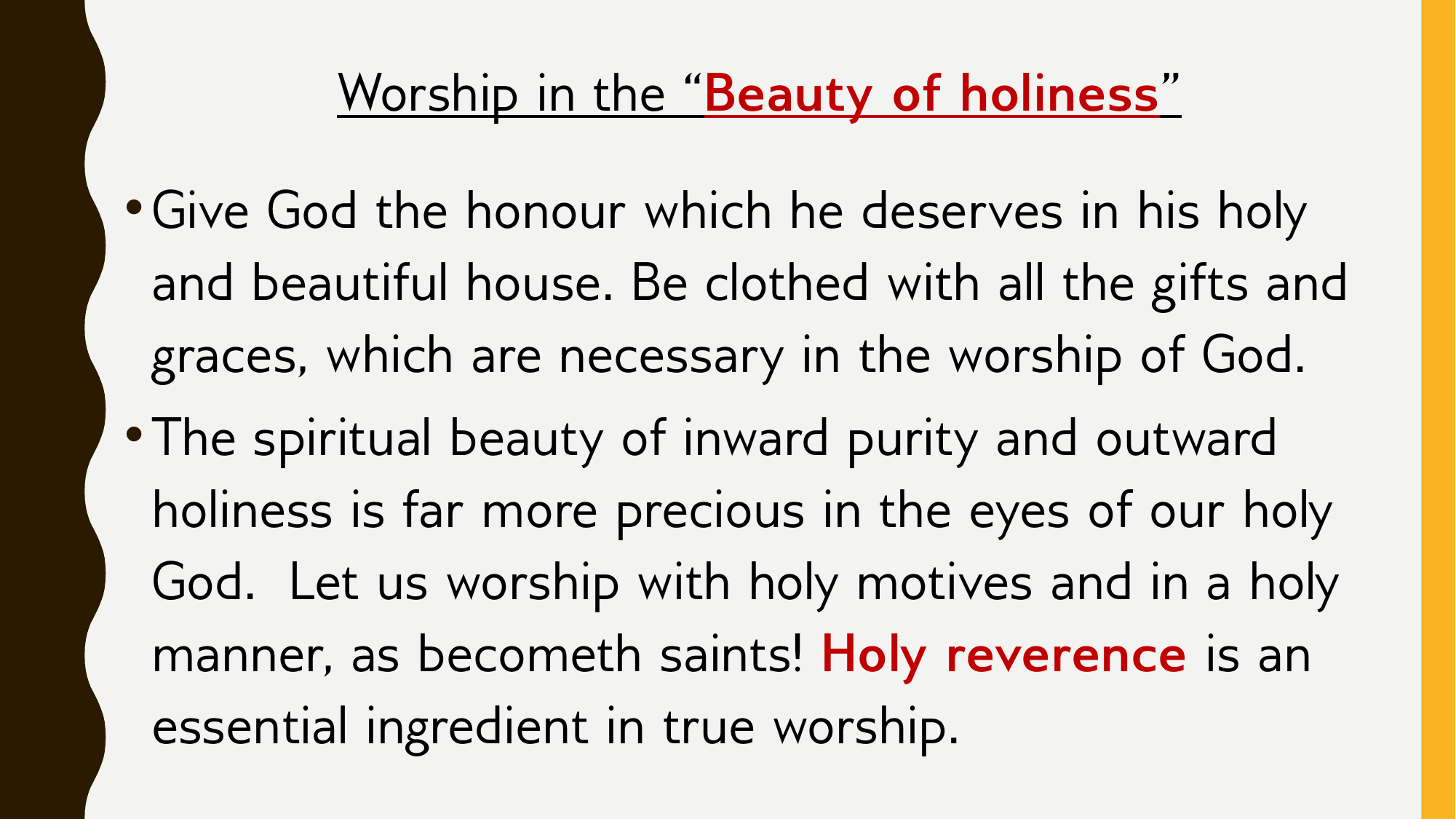

Worship in the “Beauty of holiness”

Give God the honour which he deserves in his holy and beautiful house. Be clothed with all the gifts and graces, which are necessary in the worship of God.
The spiritual beauty of inward purity and outward holiness is far more precious in the eyes of our holy God.  Let us worship with holy motives and in a holy manner, as becometh saints! Holy reverence is an essential ingredient in true worship.